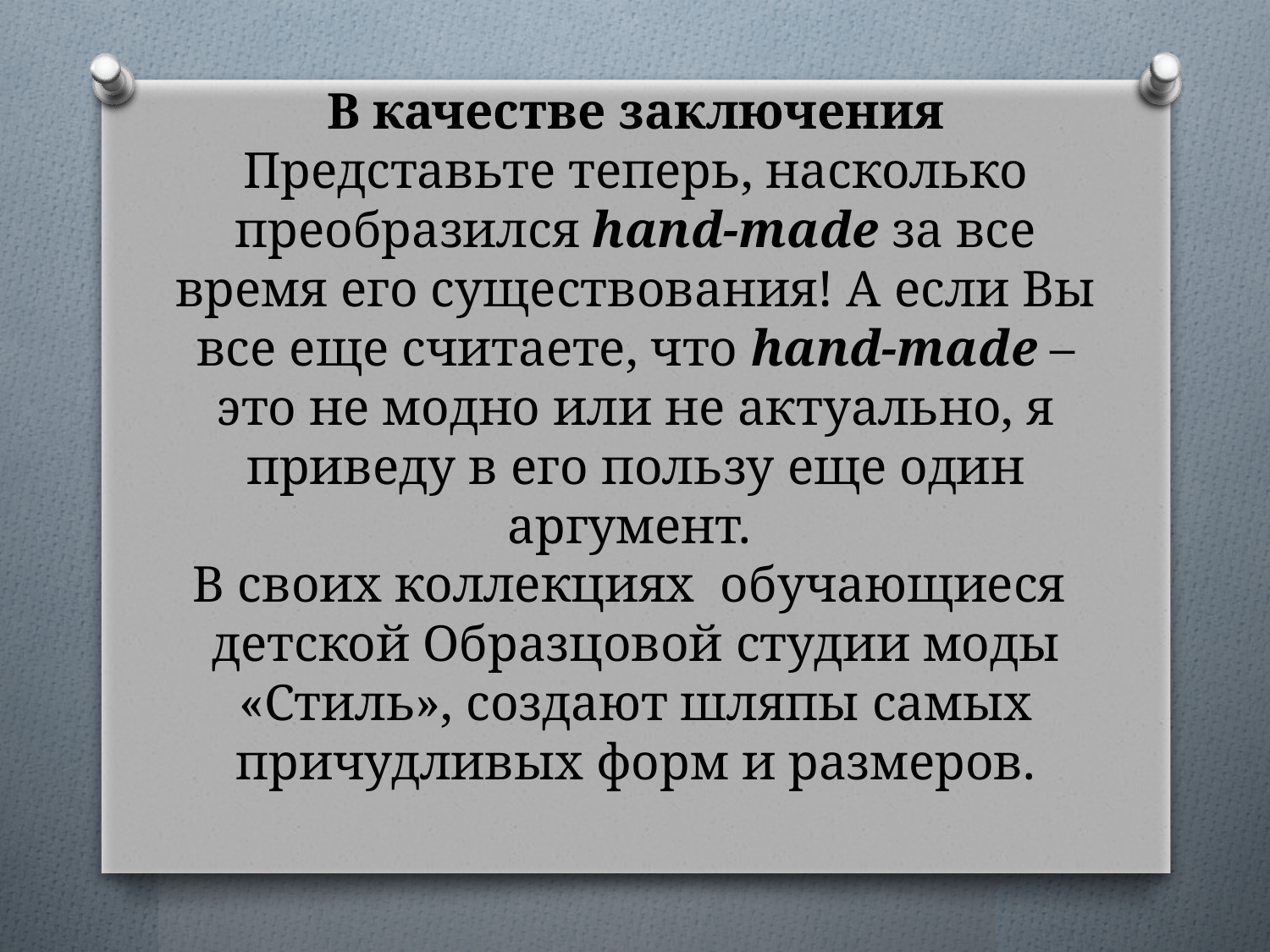

# В качестве заключения Представьте теперь, насколько преобразился hand-made за все время его существования! А если Вы все еще считаете, что hand-made – это не модно или не актуально, я приведу в его пользу еще один аргумент. В своих коллекциях  обучающиеся  детской Образцовой студии моды «Стиль», создают шляпы самых причудливых форм и размеров.